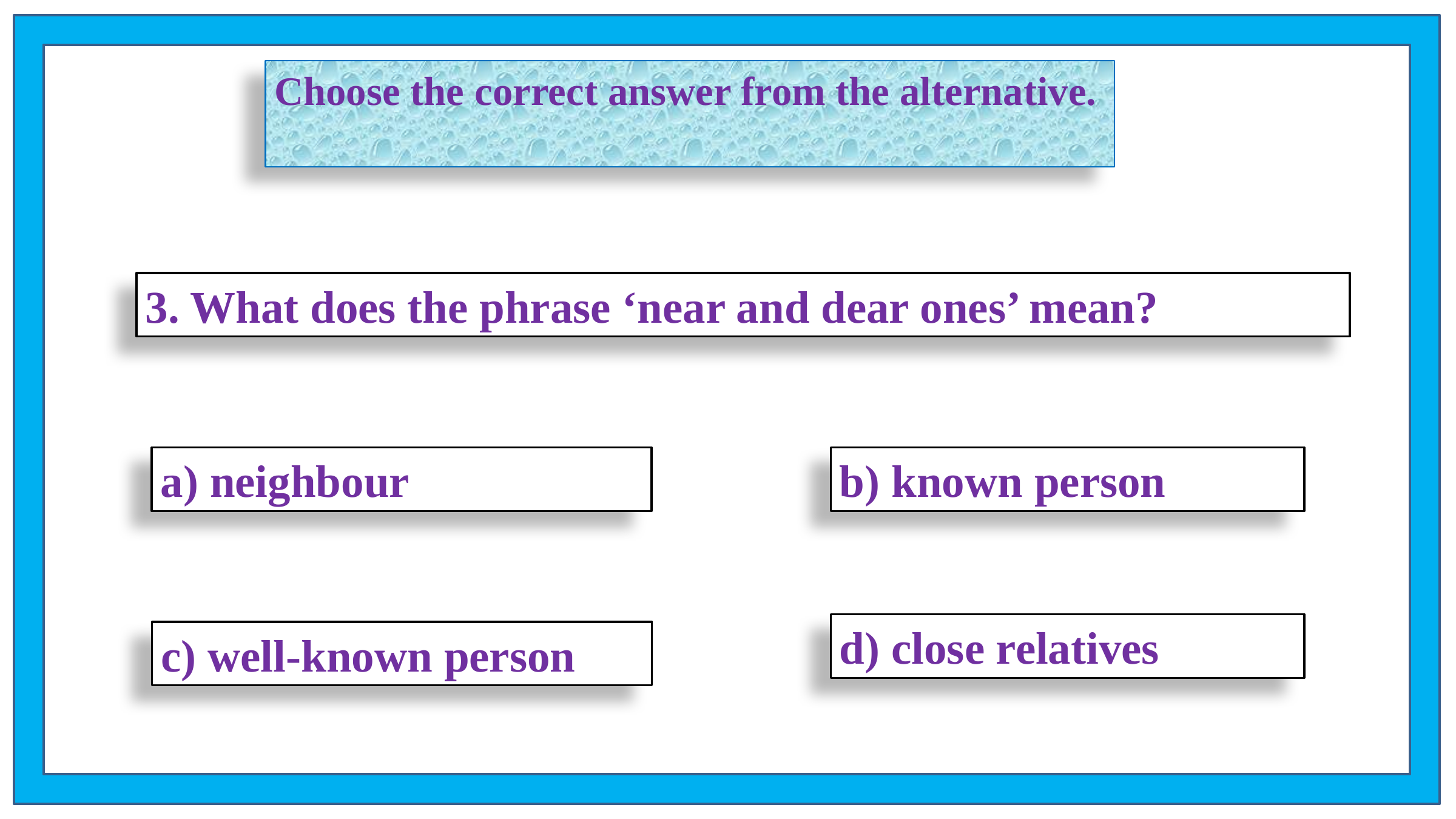

Choose the correct answer from the alternative.

3. What does the phrase ‘near and dear ones’ mean?
a) neighbour
b) known person
d) close relatives
c) well-known person